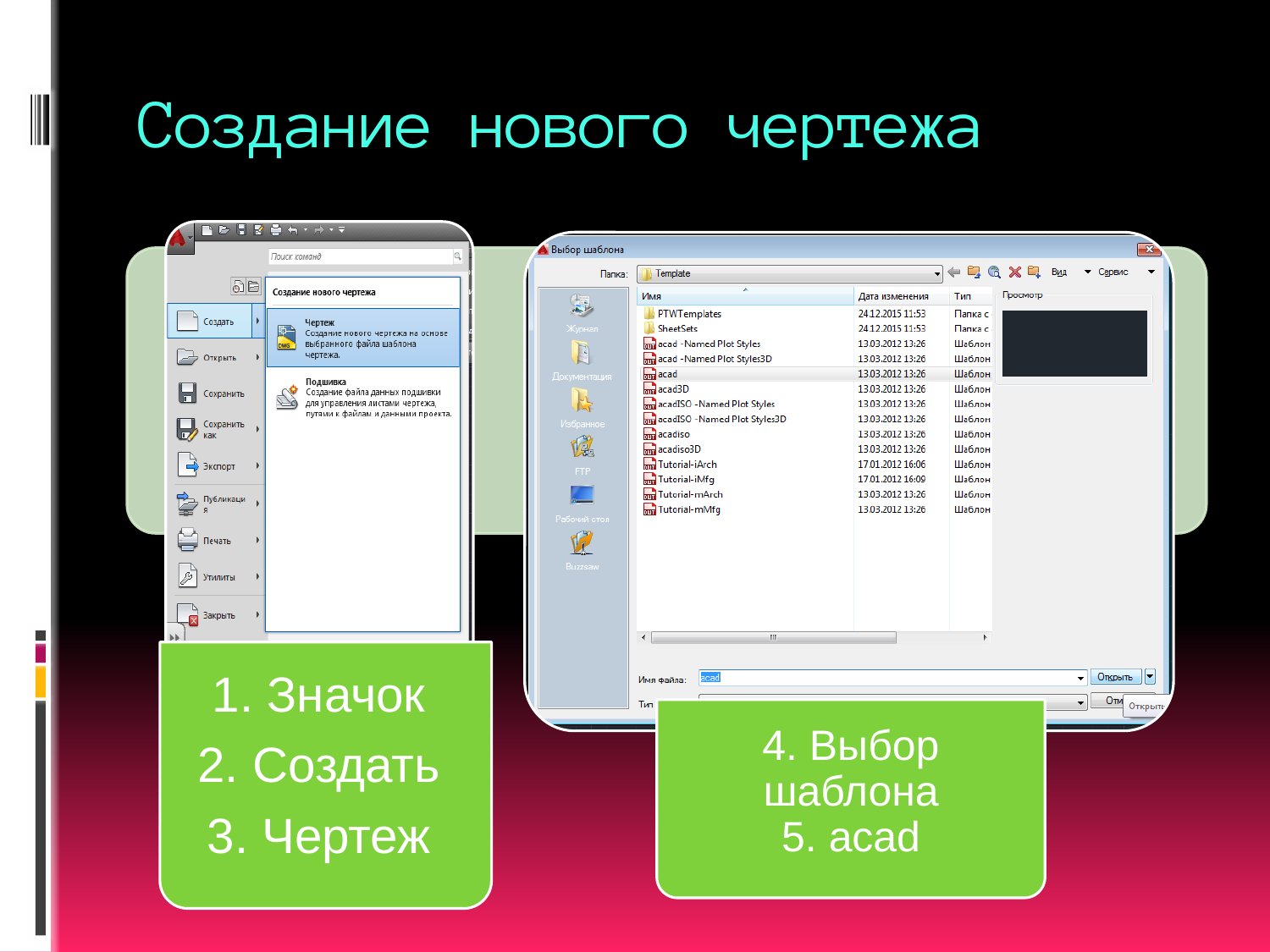

# Создание нового чертежа
1. Значок
2. Создать
3. Чертеж
4. Выбор шаблона
5. acad